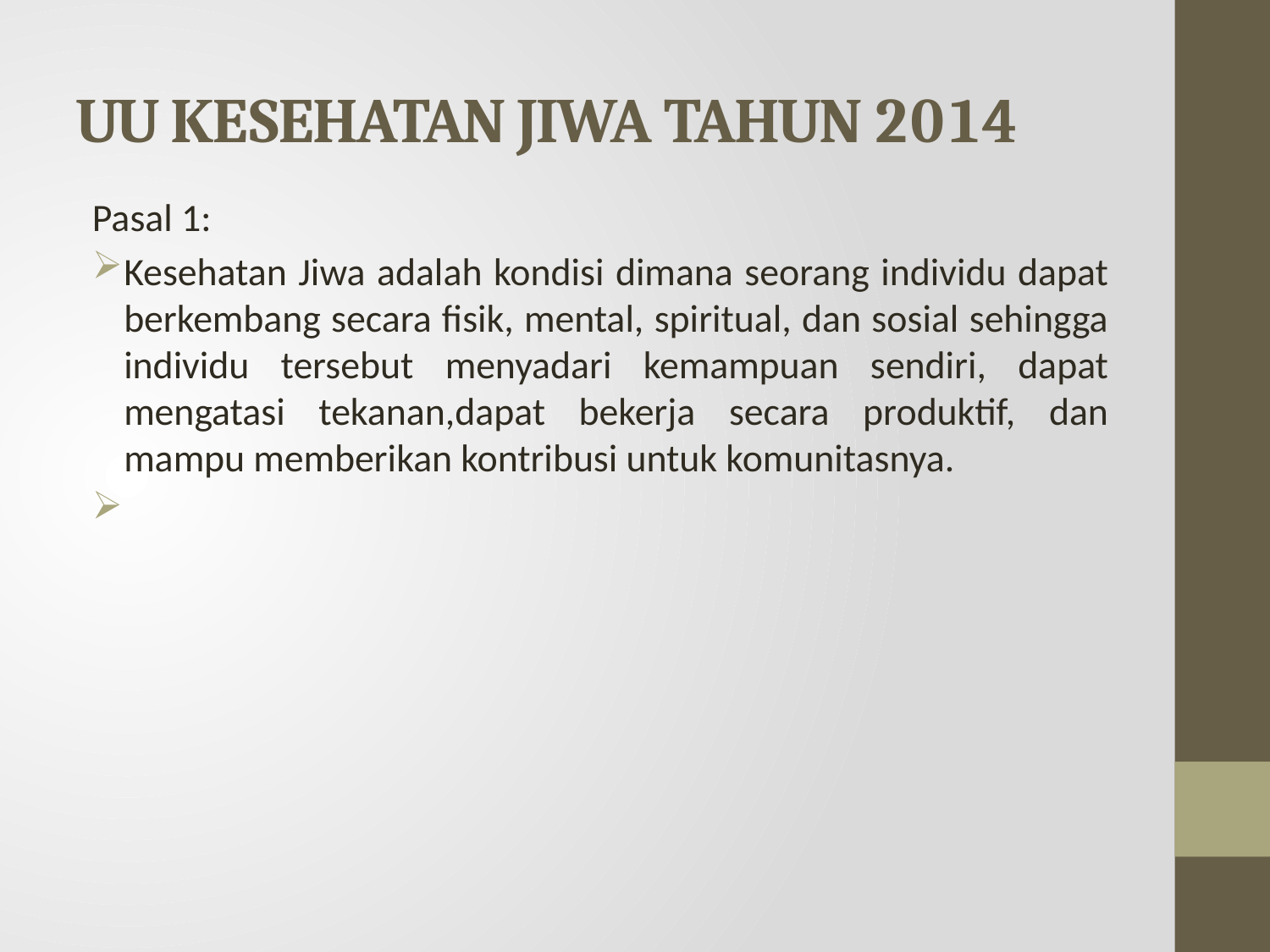

# UU KESEHATAN JIWA TAHUN 2014
Pasal 1:
Kesehatan Jiwa adalah kondisi dimana seorang individu dapat berkembang secara fisik, mental, spiritual, dan sosial sehingga individu tersebut menyadari kemampuan sendiri, dapat mengatasi tekanan,dapat bekerja secara produktif, dan mampu memberikan kontribusi untuk komunitasnya.